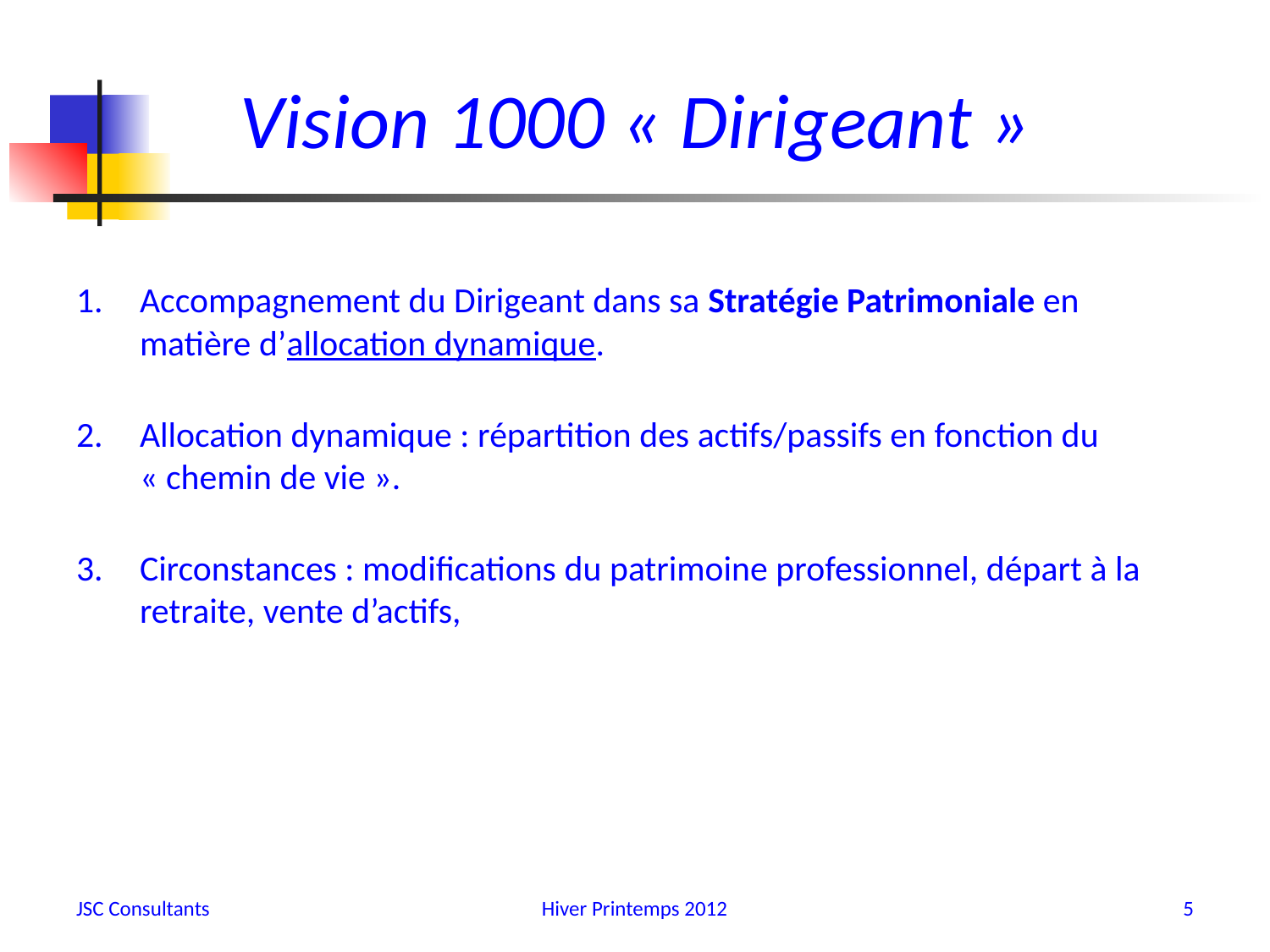

# Vision 1000 « Dirigeant »

Accompagnement du Dirigeant dans sa Stratégie Patrimoniale en matière d’allocation dynamique.
Allocation dynamique : répartition des actifs/passifs en fonction du « chemin de vie ».
Circonstances : modifications du patrimoine professionnel, départ à la retraite, vente d’actifs,
JSC Consultants
Hiver Printemps 2012
5